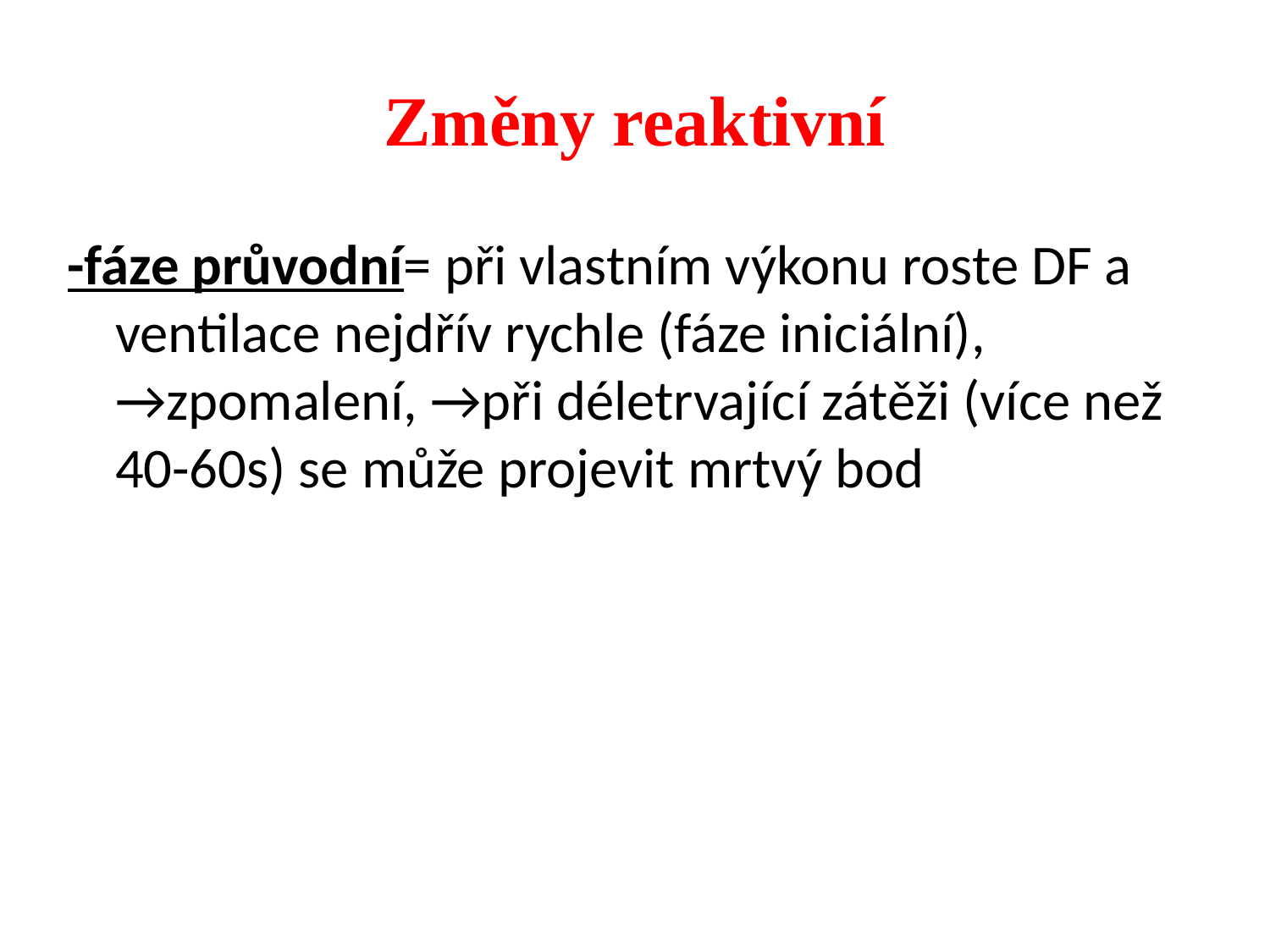

# Změny reaktivní
-fáze průvodní= při vlastním výkonu roste DF a ventilace nejdřív rychle (fáze iniciální), →zpomalení, →při déletrvající zátěži (více než 40-60s) se může projevit mrtvý bod